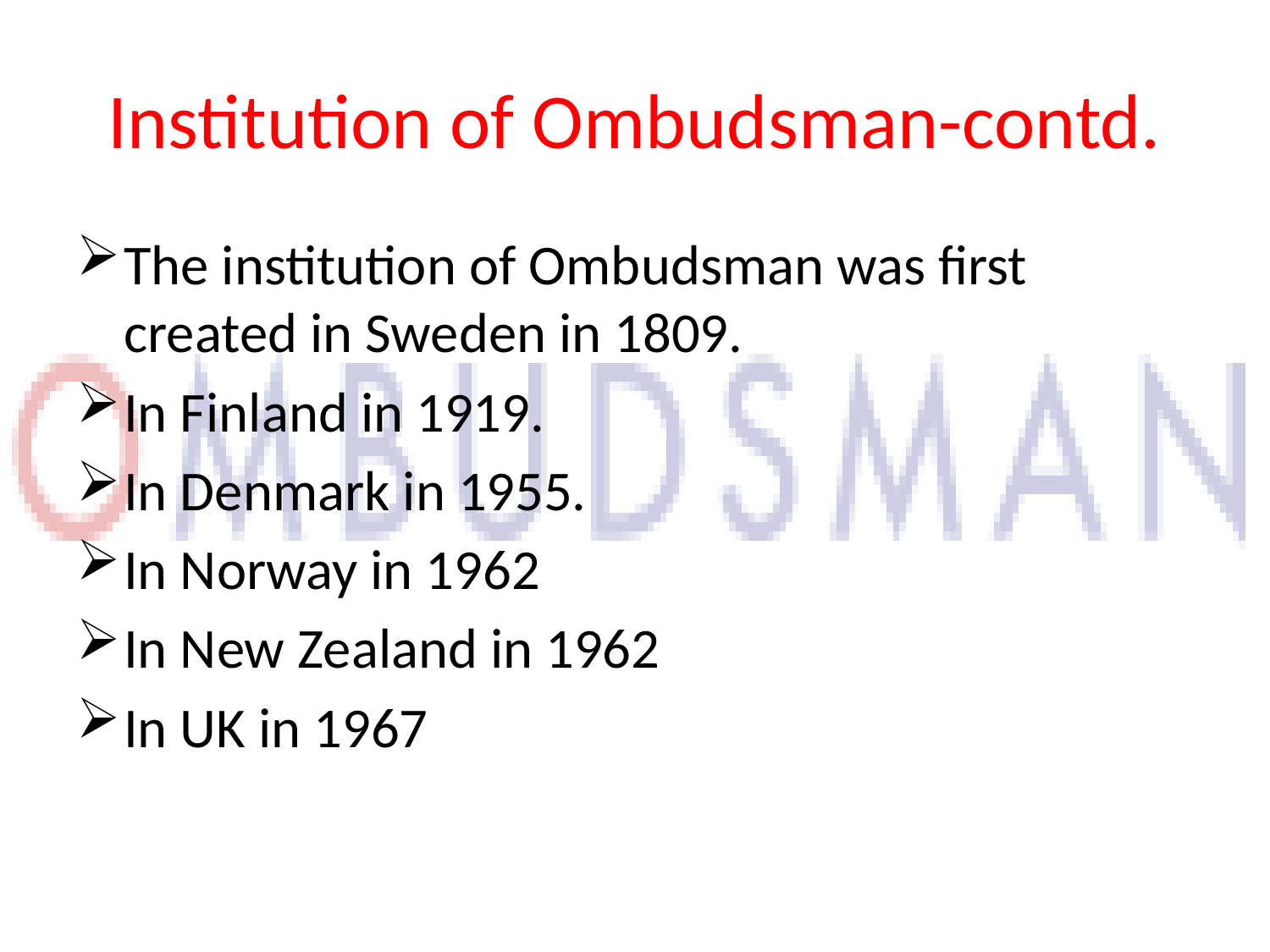

# Institution of Ombudsman-contd.
The institution of Ombudsman was first created in Sweden in 1809.
In Finland in 1919.
In Denmark in 1955.
In Norway in 1962
In New Zealand in 1962
In UK in 1967